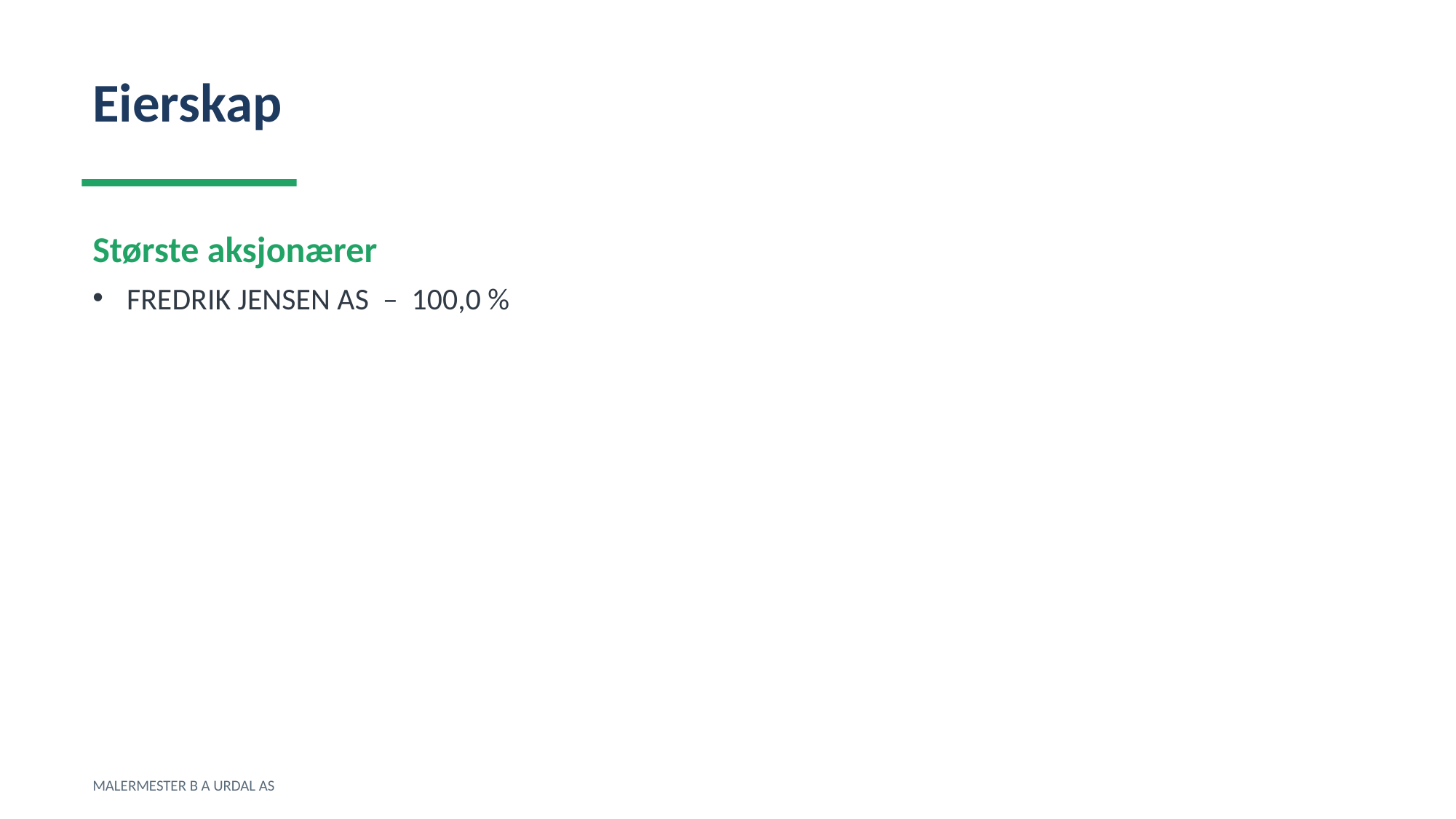

Eierskap

Største aksjonærer
FREDRIK JENSEN AS  –  100,0 %
MALERMESTER B A URDAL AS